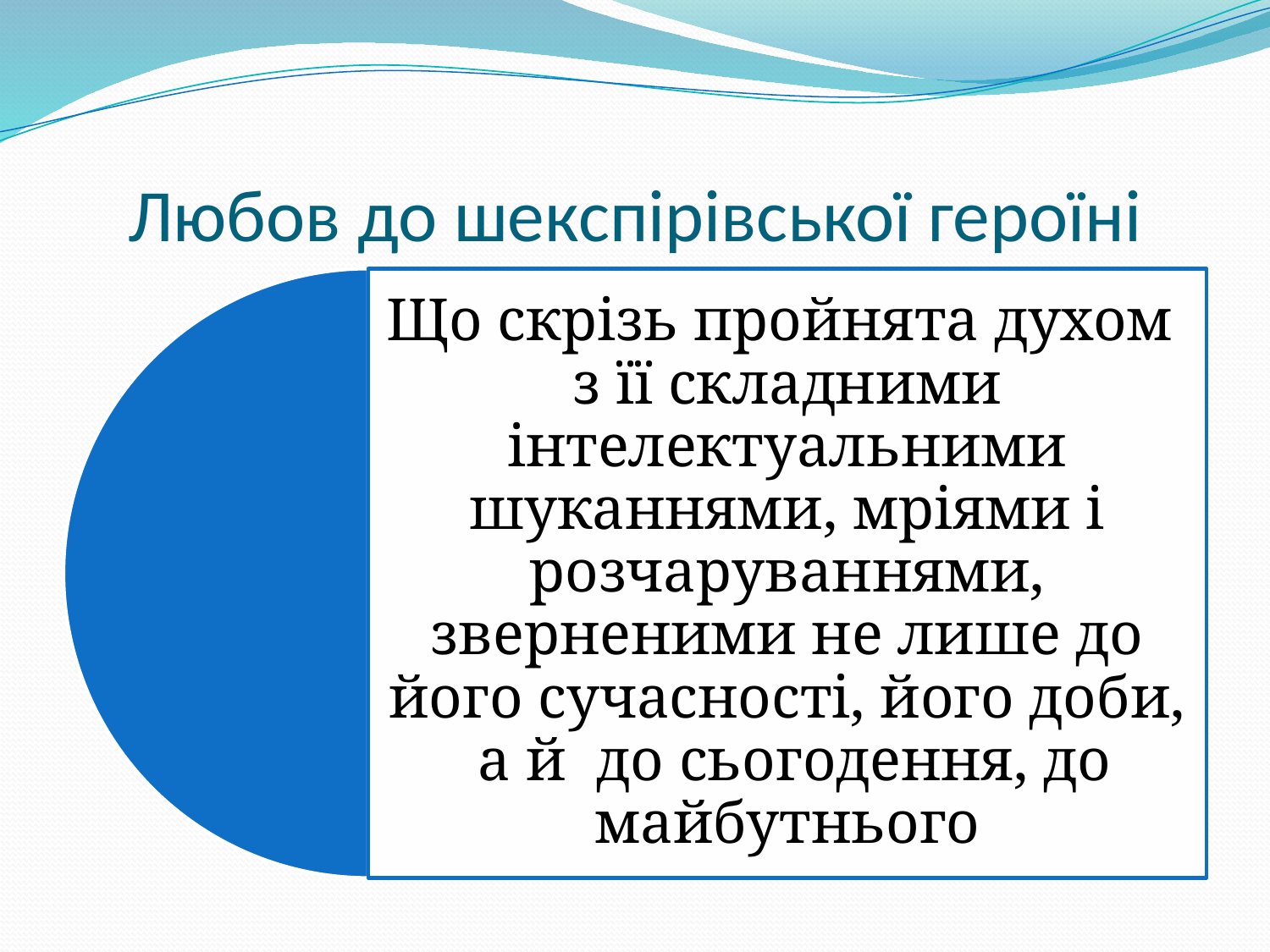

# Любов до шекспірівської героїні
Що скрізь пройнята духом  з її складними інтелектуальними шуканнями, мріями і розчаруваннями, зверненими не лише до його сучасності, його доби,  а й  до сьогодення, до майбутнього